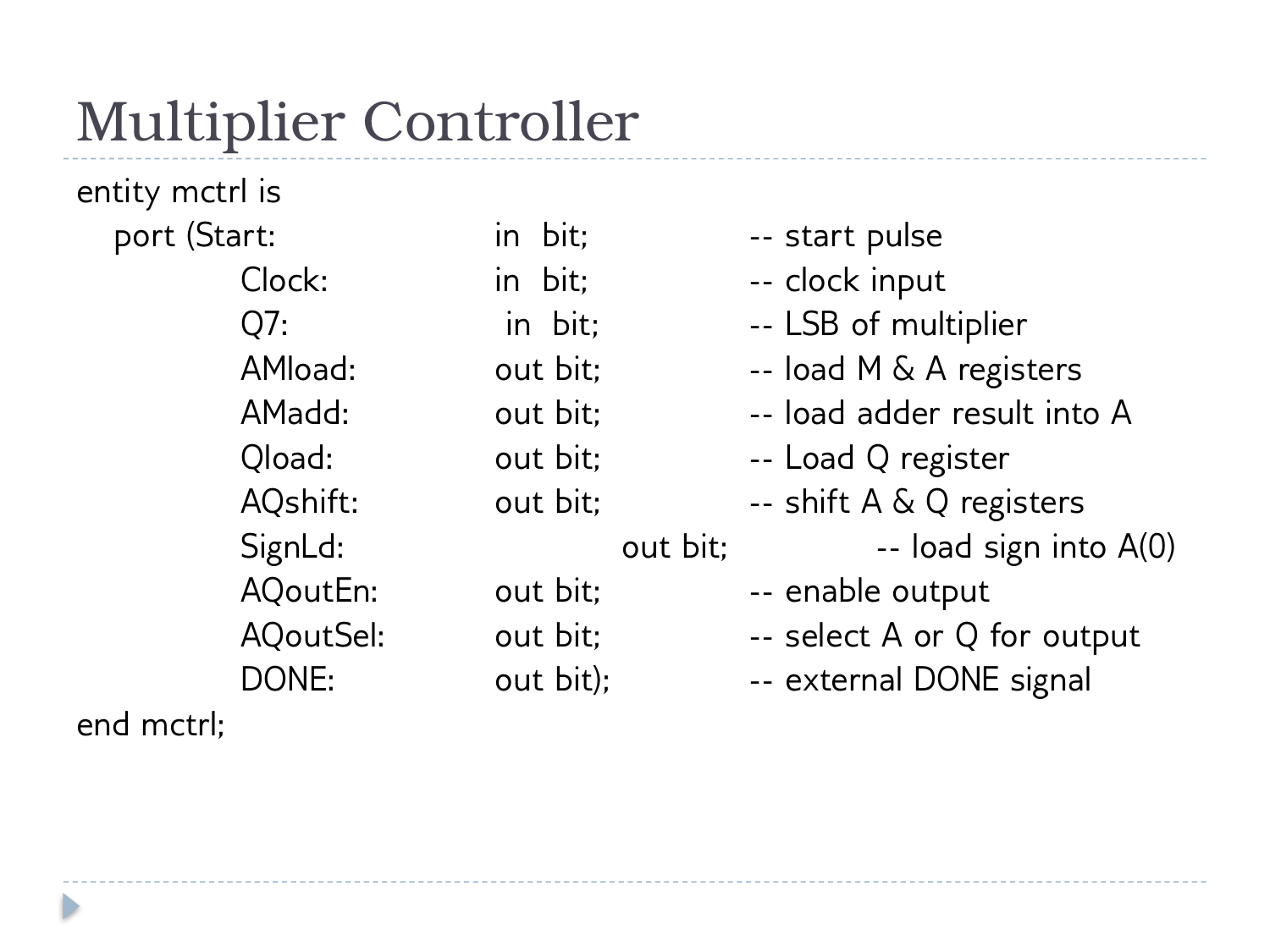

# Multiplier Controller
entity mctrl is
  	port (Start:    		in  bit;		-- start pulse
		Clock:    	in  bit;		-- clock input
        	Q7:      		 in  bit;		-- LSB of multiplier
		AMload:   	out bit;		-- load M & A registers
		AMadd:    	out bit;		-- load adder result into A
		Qload:    	out bit;		-- Load Q register
		AQshift:  	out bit;		-- shift A & Q registers
		SignLd:   		out bit;		-- load sign into A(0)
   		AQoutEn:  	out bit;		-- enable output
		AQoutSel: 	out bit;		-- select A or Q for output
		DONE:     	out bit);		-- external DONE signal
end mctrl;